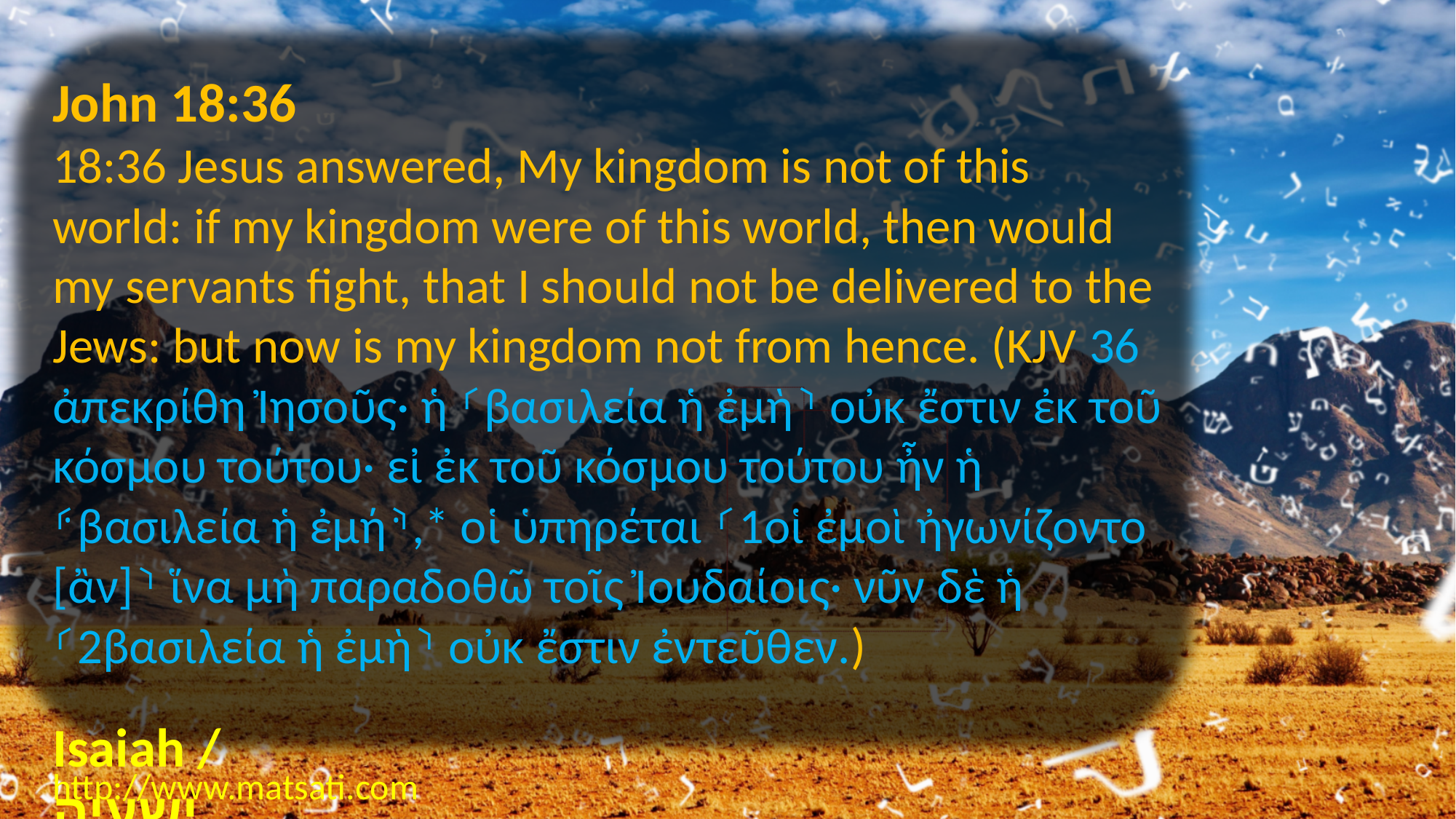

John 18:36
18:36 Jesus answered, My kingdom is not of this world: if my kingdom were of this world, then would my servants fight, that I should not be delivered to the Jews: but now is my kingdom not from hence. (KJV 36 ἀπεκρίθη Ἰησοῦς· ἡ ⸂βασιλεία ἡ ἐμὴ⸃ οὐκ ἔστιν ἐκ τοῦ κόσμου τούτου· εἰ ἐκ τοῦ κόσμου τούτου ἦν ἡ ⸄βασιλεία ἡ ἐμή⸅,* οἱ ὑπηρέται ⸂1οἱ ἐμοὶ ἠγωνίζοντο [ἂν]⸃ ἵνα μὴ παραδοθῶ τοῖς Ἰουδαίοις· νῦν δὲ ἡ ⸂2βασιλεία ἡ ἐμὴ⸃ οὐκ ἔστιν ἐντεῦθεν.)
Isaiah / ישעיה
http://www.matsati.com